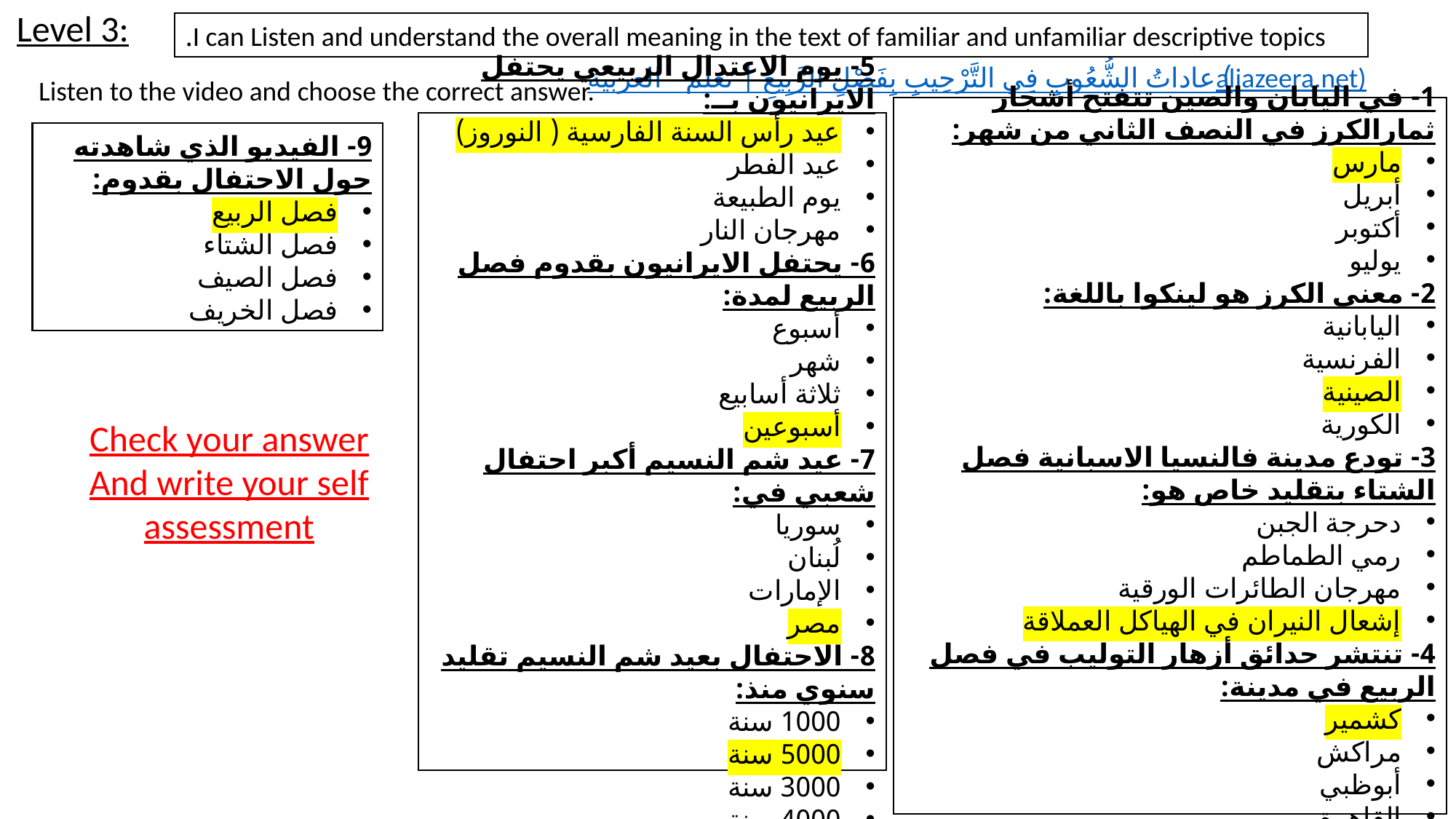

Level 3:
I can Listen and understand the overall meaning in the text of familiar and unfamiliar descriptive topics.
عاداتُ الشُّعُوبِ فِي التَّرْحِيبِ بِفَصْلِ الرَّبِيعِ | تعلم العربية (aljazeera.net)
Listen to the video and choose the correct answer.
1- في اليابان والصين تتفتح أشجار ثمارالكرز في النصف الثاني من شهر:
مارس
أبريل
أكتوبر
يوليو
2- معنى الكرز هو لينكوا باللغة:
اليابانية
الفرنسية
الصينية
الكورية
3- تودع مدينة فالنسيا الاسبانية فصل الشتاء بتقليد خاص هو:
دحرجة الجبن
رمي الطماطم
مهرجان الطائرات الورقية
إشعال النيران في الهياكل العملاقة
4- تنتشر حدائق أزهار التوليب في فصل الربيع في مدينة:
كشمير
مراكش
أبوظبي
القاهرة
5- يوم الاعتدال الربيعي يحتفل الايرانيون بــ:
عيد رأس السنة الفارسية ( النوروز)
عيد الفطر
يوم الطبيعة
مهرجان النار
6- يحتفل الايرانيون بقدوم فصل الربيع لمدة:
أسبوع
شهر
ثلاثة أسابيع
أسبوعين
7- عيد شم النسيم أكبر احتفال شعبي في:
سوريا
لُبنان
الإمارات
مصر
8- الاحتفال بعيد شم النسيم تقليد سنوي منذ:
1000 سنة
5000 سنة
3000 سنة
4000 سنة
9- الفيديو الذي شاهدته حول الاحتفال بقدوم:
فصل الربيع
فصل الشتاء
فصل الصيف
فصل الخريف
Check your answer
And write your self assessment